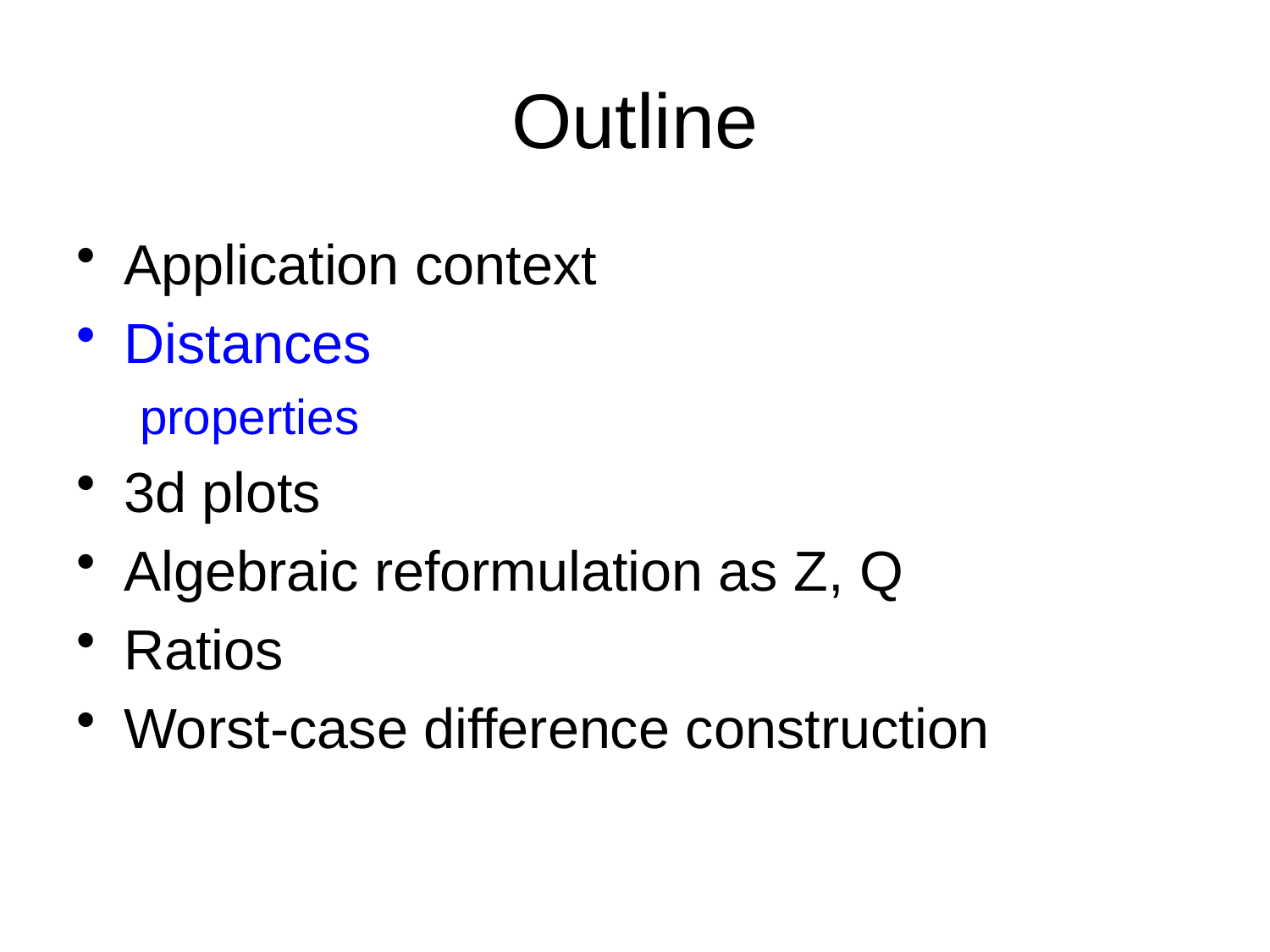

# Outline
Application context
Distances
properties
3d plots
Algebraic reformulation as Z, Q
Ratios
Worst-case difference construction